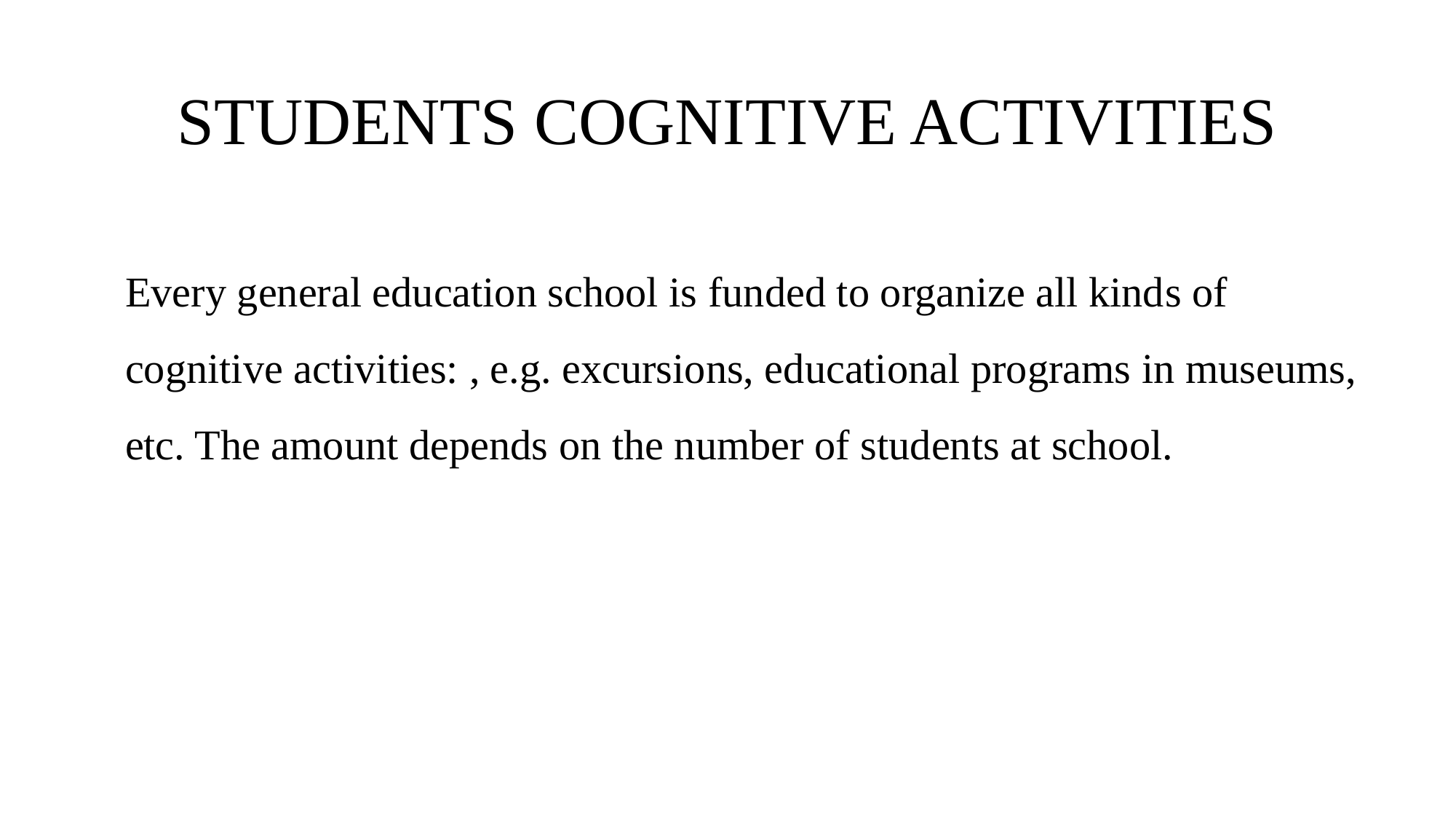

# STUDENTS COGNITIVE ACTIVITIES
Every general education school is funded to organize all kinds of cognitive activities: , e.g. excursions, educational programs in museums, etc. The amount depends on the number of students at school.